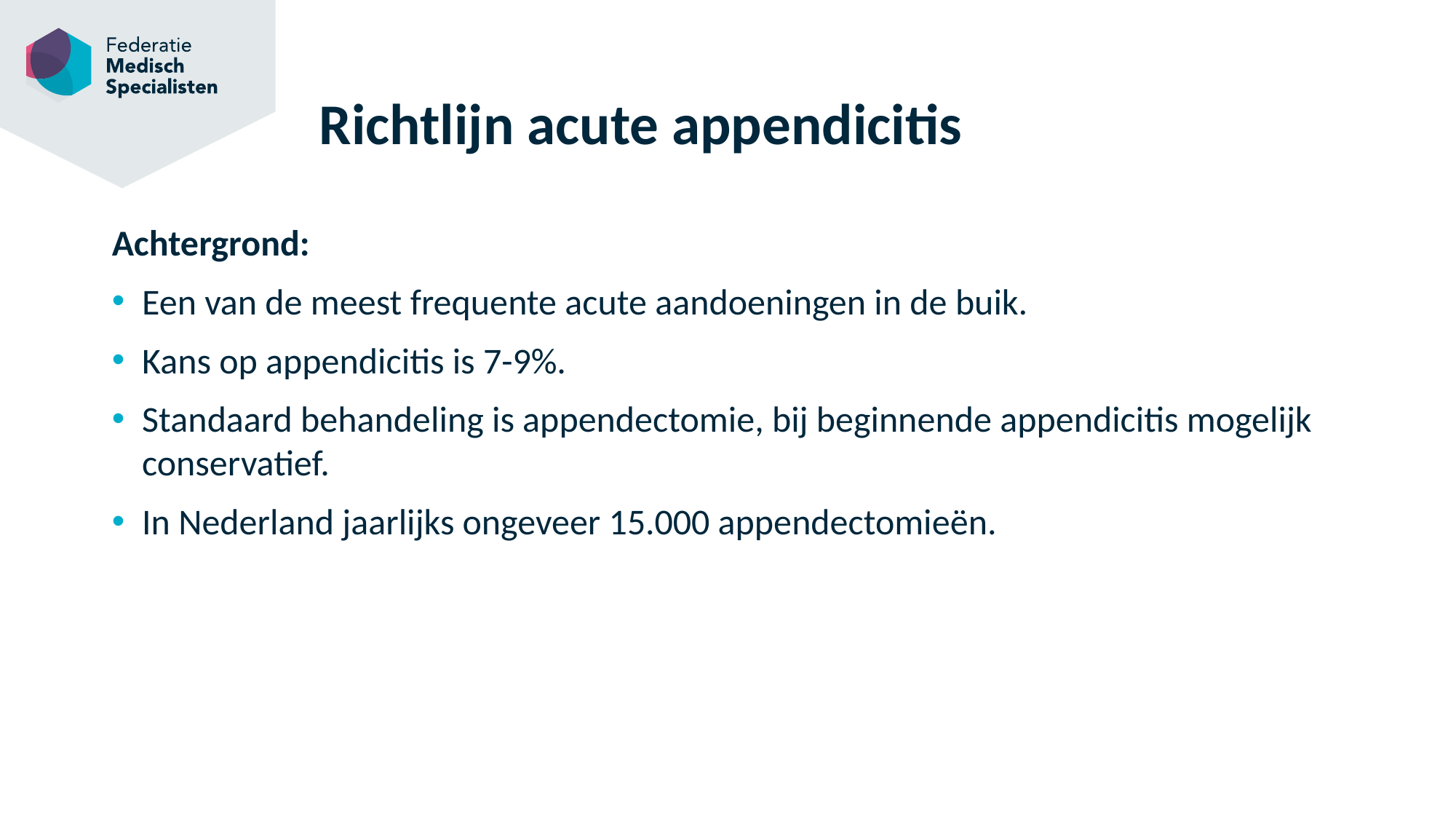

# Richtlijn acute appendicitis
Achtergrond:
Een van de meest frequente acute aandoeningen in de buik.
Kans op appendicitis is 7-9%.
Standaard behandeling is appendectomie, bij beginnende appendicitis mogelijk conservatief.
In Nederland jaarlijks ongeveer 15.000 appendectomieën.